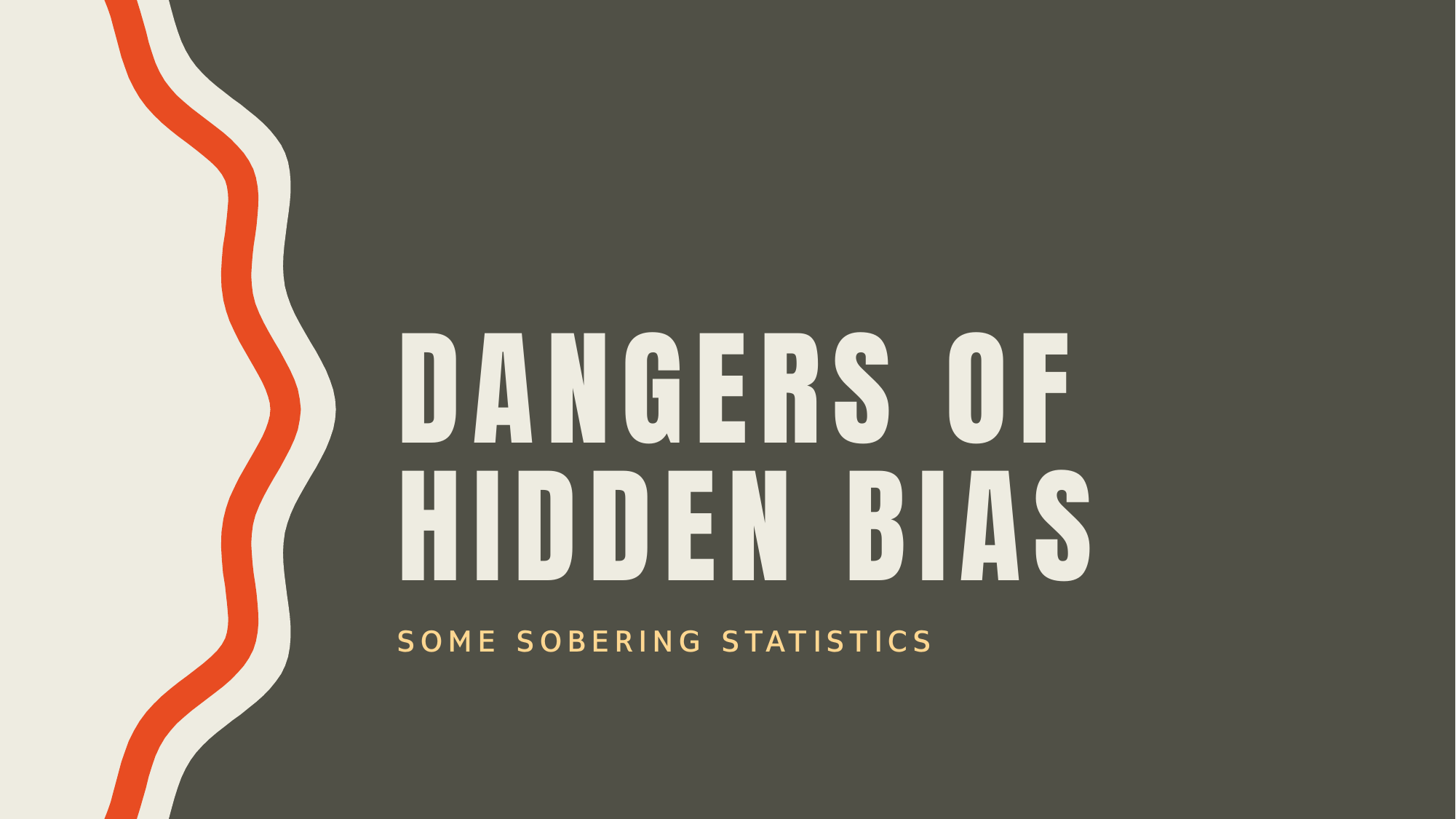

# Dangers of hidden bias
Some sobering statistics